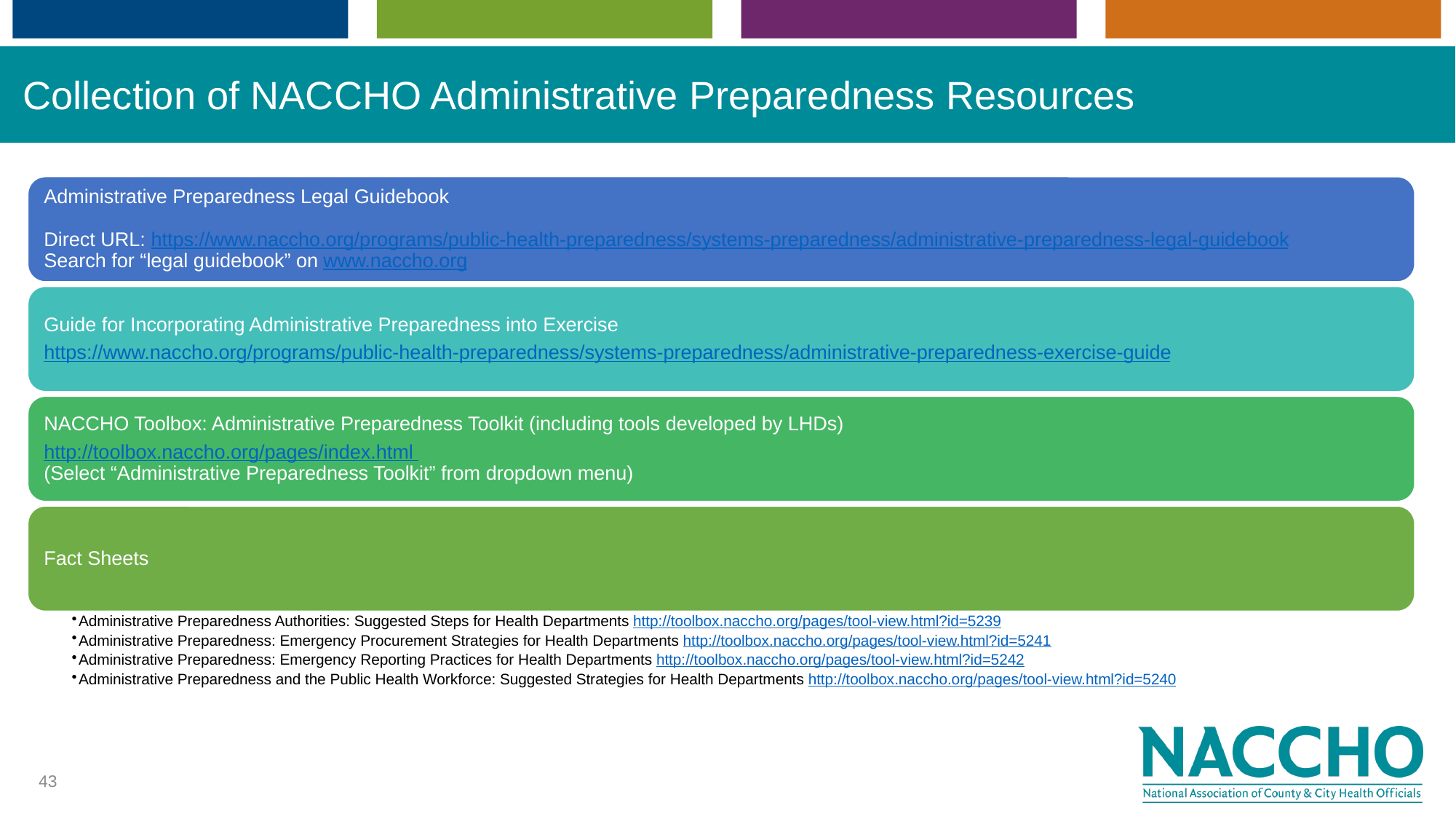

# Collection of NACCHO Administrative Preparedness Resources
Administrative Preparedness Legal Guidebook
Direct URL: https://www.naccho.org/programs/public-health-preparedness/systems-preparedness/administrative-preparedness-legal-guidebook
Search for “legal guidebook” on www.naccho.org
Guide for Incorporating Administrative Preparedness into Exercise
https://www.naccho.org/programs/public-health-preparedness/systems-preparedness/administrative-preparedness-exercise-guide
NACCHO Toolbox: Administrative Preparedness Toolkit (including tools developed by LHDs)
http://toolbox.naccho.org/pages/index.html
(Select “Administrative Preparedness Toolkit” from dropdown menu)
Fact Sheets
Administrative Preparedness Authorities: Suggested Steps for Health Departments http://toolbox.naccho.org/pages/tool-view.html?id=5239
Administrative Preparedness: Emergency Procurement Strategies for Health Departments http://toolbox.naccho.org/pages/tool-view.html?id=5241
Administrative Preparedness: Emergency Reporting Practices for Health Departments http://toolbox.naccho.org/pages/tool-view.html?id=5242
Administrative Preparedness and the Public Health Workforce: Suggested Strategies for Health Departments http://toolbox.naccho.org/pages/tool-view.html?id=5240
43